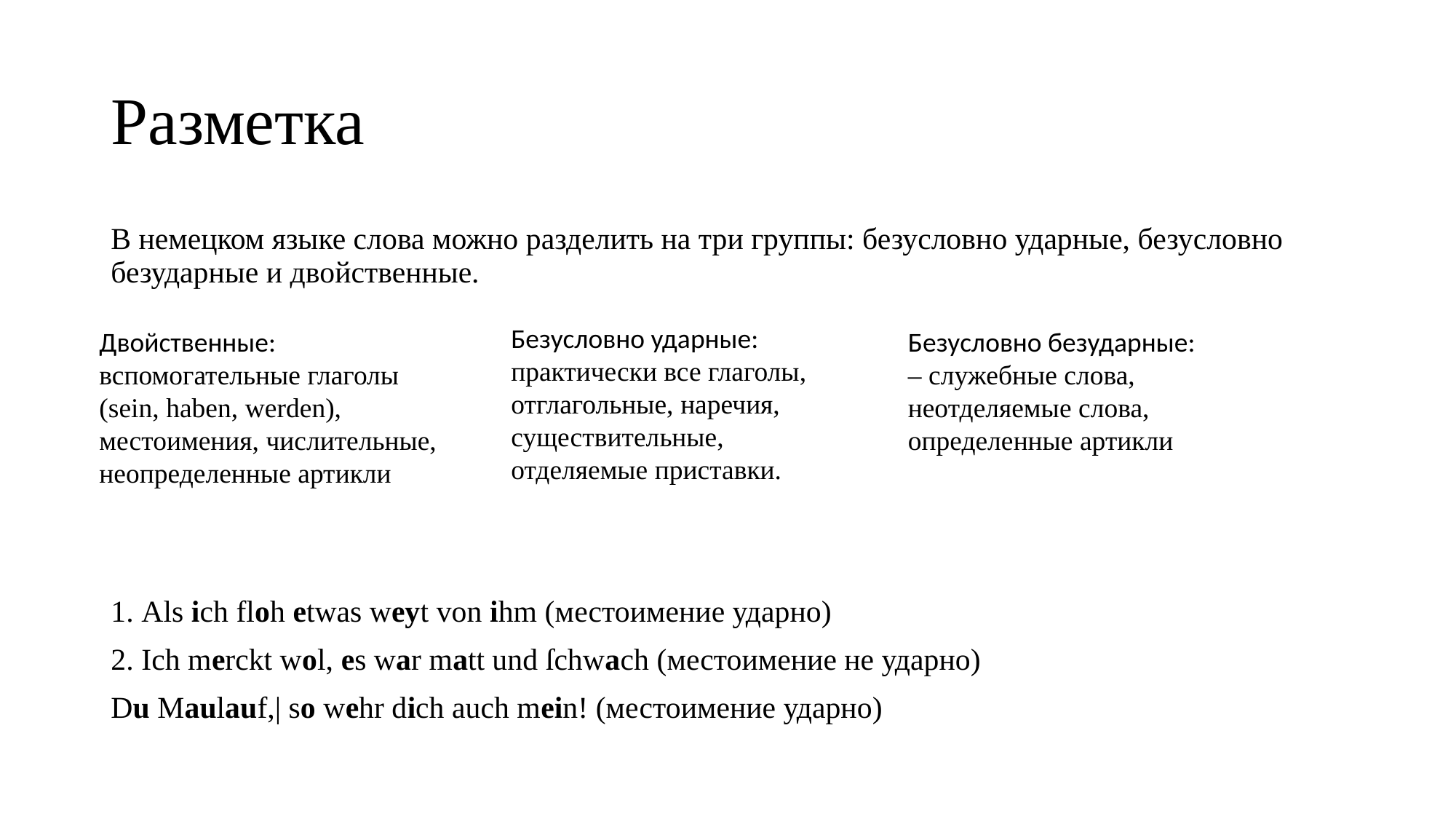

# Разметка
В немецком языке слова можно разделить на три группы: безусловно ударные, безусловно безударные и двойственные.

1. Als ich floh etwas weyt von ihm (местоимение ударно)
2. Ich merckt wol, es war matt und ſchwach (местоимение не ударно)
Du Maulauf,| so wehr dich auch mein! (местоимение ударно)

Безусловно ударные:
практически все глаголы, отглагольные, наречия, существительные, отделяемые приставки.

Двойственные:
вспомогательные глаголы (sein, haben, werden), местоимения, числительные, неопределенные артикли
Безусловно безударные:
– служебные слова, неотделяемые слова, определенные артикли